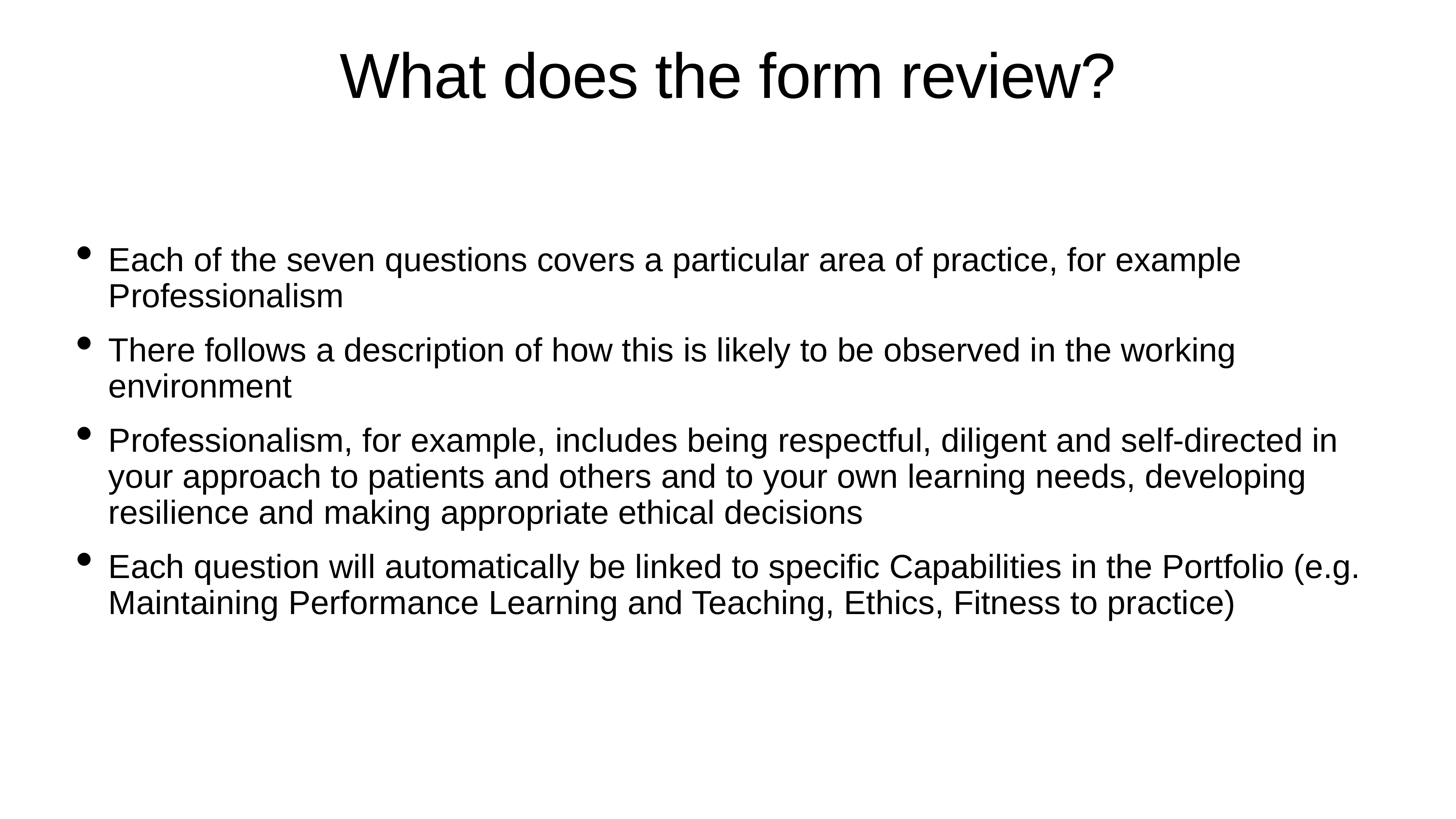

# What does the form review?
Each of the seven questions covers a particular area of practice, for example Professionalism
There follows a description of how this is likely to be observed in the working environment
Professionalism, for example, includes being respectful, diligent and self-directed in your approach to patients and others and to your own learning needs, developing resilience and making appropriate ethical decisions
Each question will automatically be linked to specific Capabilities in the Portfolio (e.g. Maintaining Performance Learning and Teaching, Ethics, Fitness to practice)